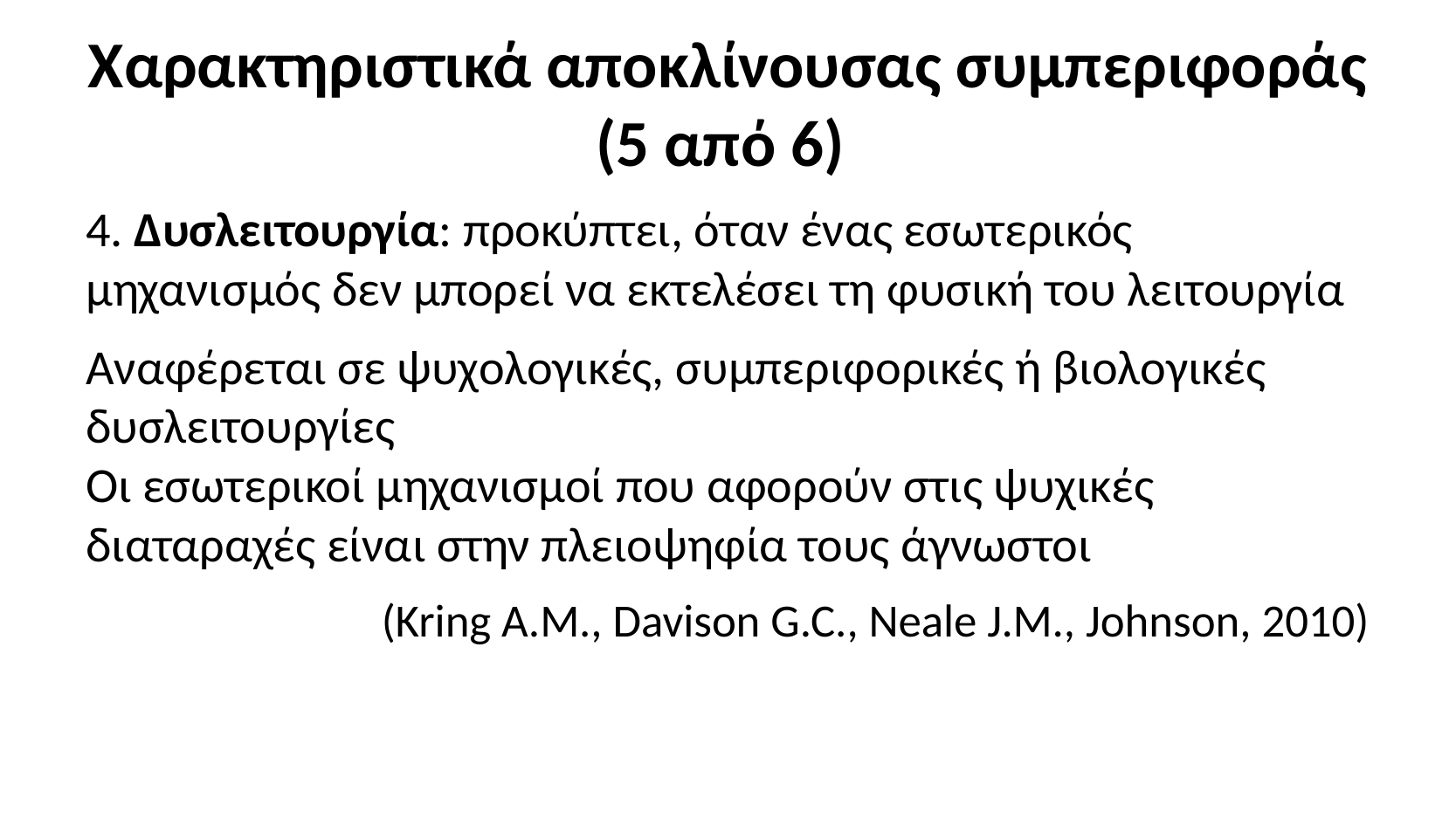

# Χαρακτηριστικά αποκλίνουσας συμπεριφοράς (5 από 6)
4. Δυσλειτουργία: προκύπτει, όταν ένας εσωτερικός μηχανισμός δεν μπορεί να εκτελέσει τη φυσική του λειτουργία
Αναφέρεται σε ψυχολογικές, συμπεριφορικές ή βιολογικές δυσλειτουργίες
Οι εσωτερικοί μηχανισμοί που αφορούν στις ψυχικές διαταραχές είναι στην πλειοψηφία τους άγνωστοι
(Kring A.M., Davison G.C., Neale J.M., Johnson, 2010)

19